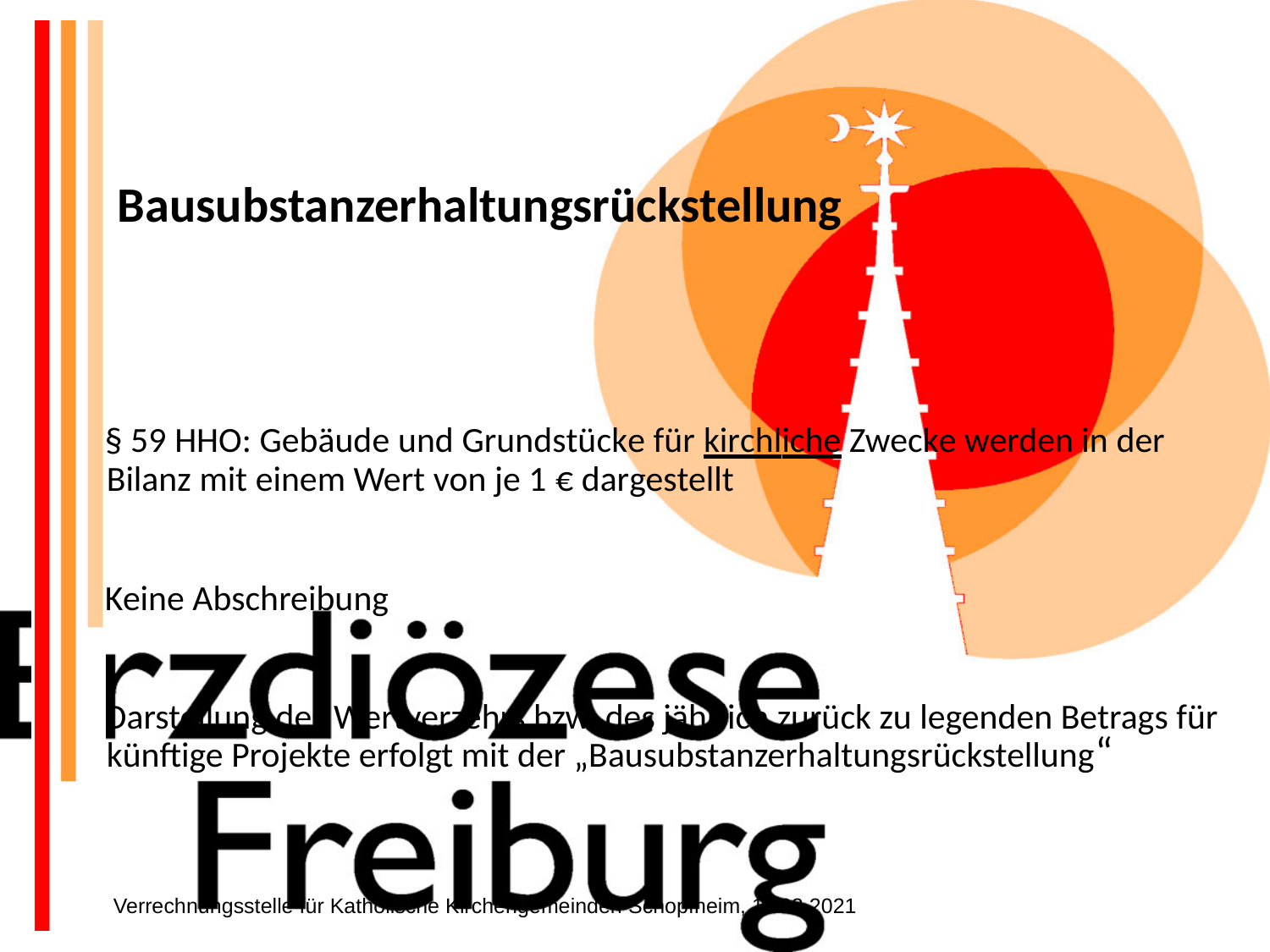

Bausubstanzerhaltungsrückstellung

§ 59 HHO: Gebäude und Grundstücke für kirchliche Zwecke werden in der Bilanz mit einem Wert von je 1 € dargestellt

Keine Abschreibung

Darstellung des Wertverzehrs bzw. des jährlich zurück zu legenden Betrags für künftige Projekte erfolgt mit der „Bausubstanzerhaltungsrückstellung“